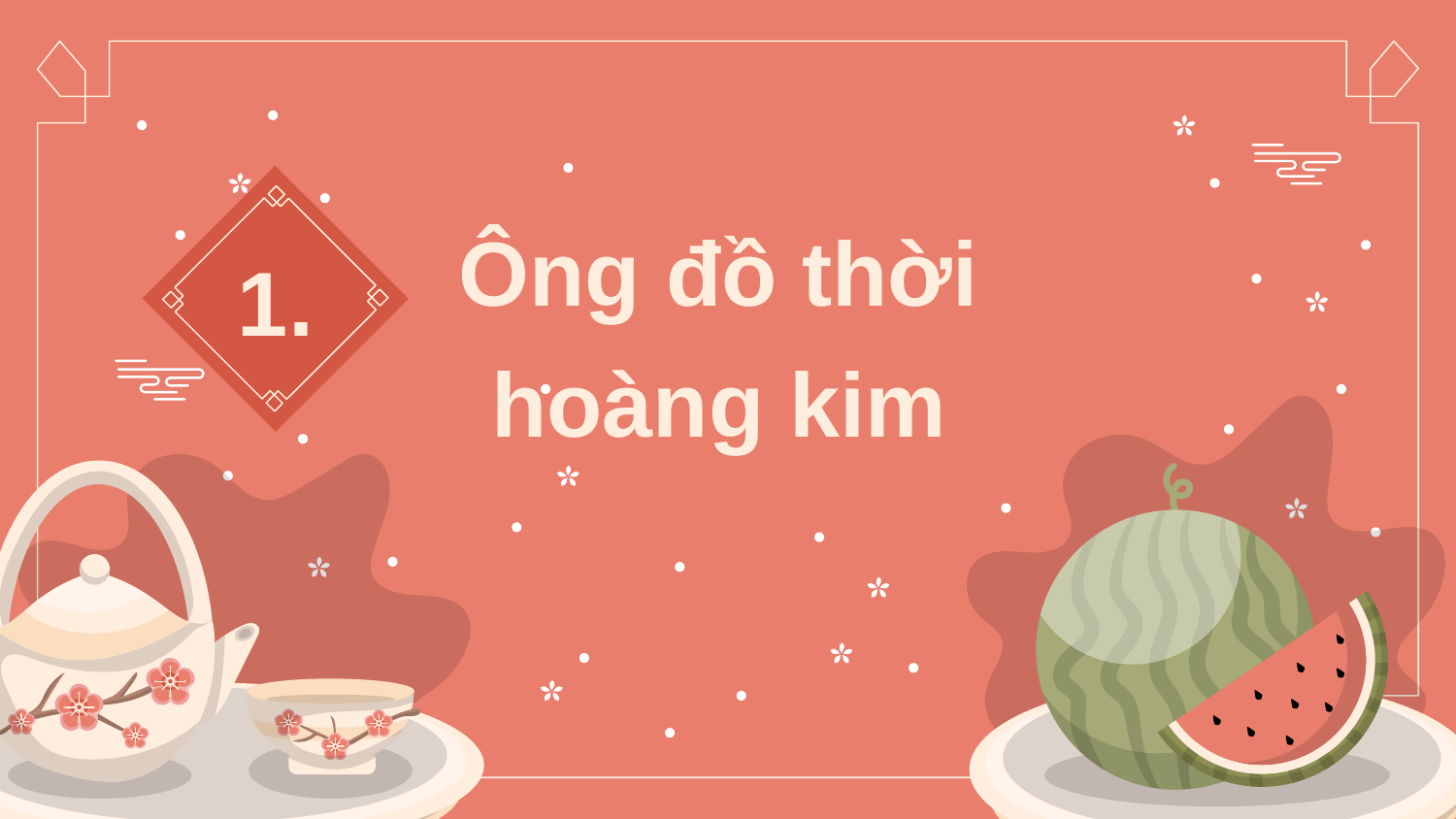

Ông đồ thời hoàng kim
# 1.